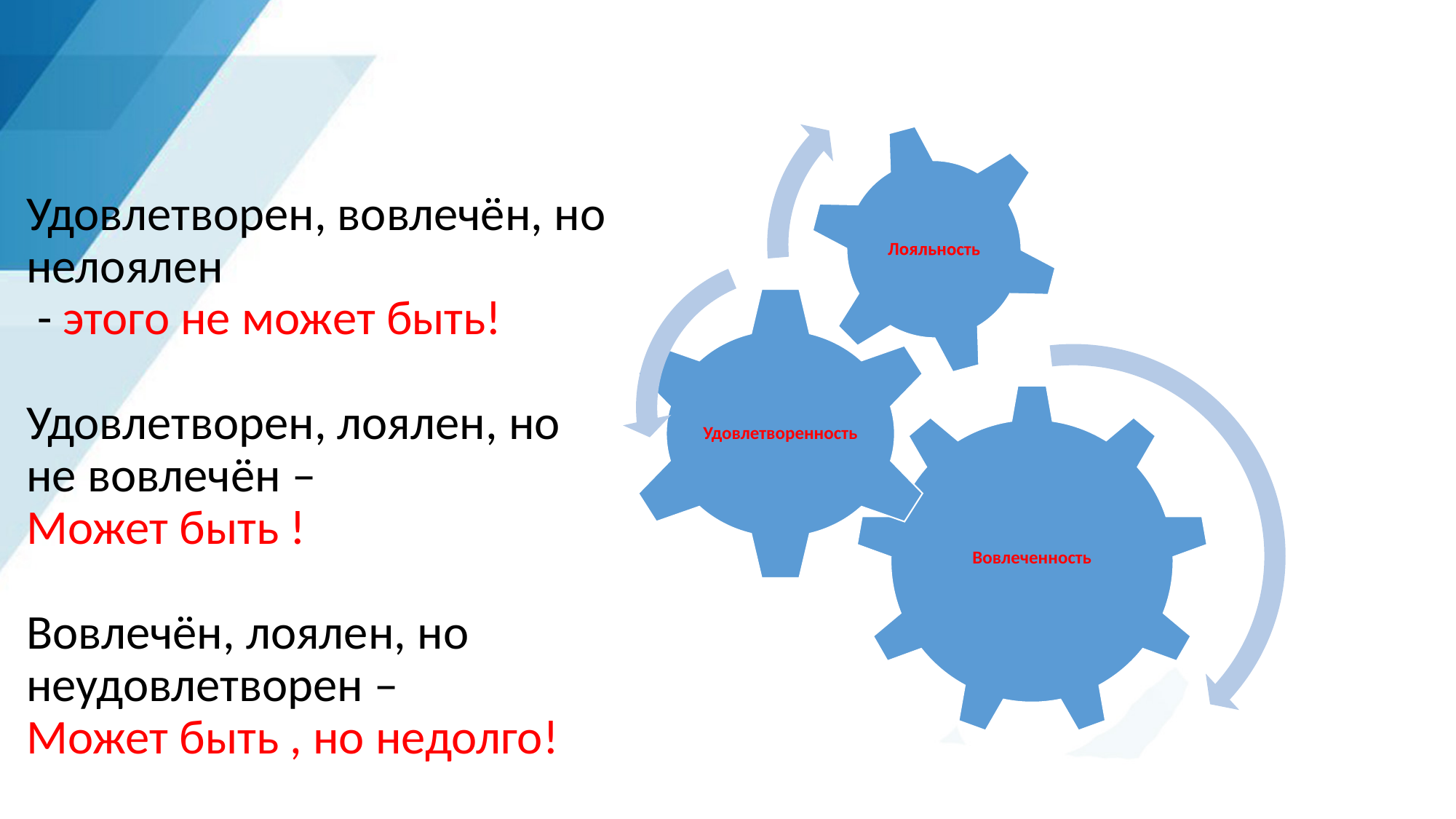

Вовлеченность
Удовлетворенность
Лояльность
# Удовлетворен, вовлечён, но нелоялен - этого не может быть! Удовлетворен, лоялен, но не вовлечён – Может быть ! Вовлечён, лоялен, но неудовлетворен – Может быть , но недолго!